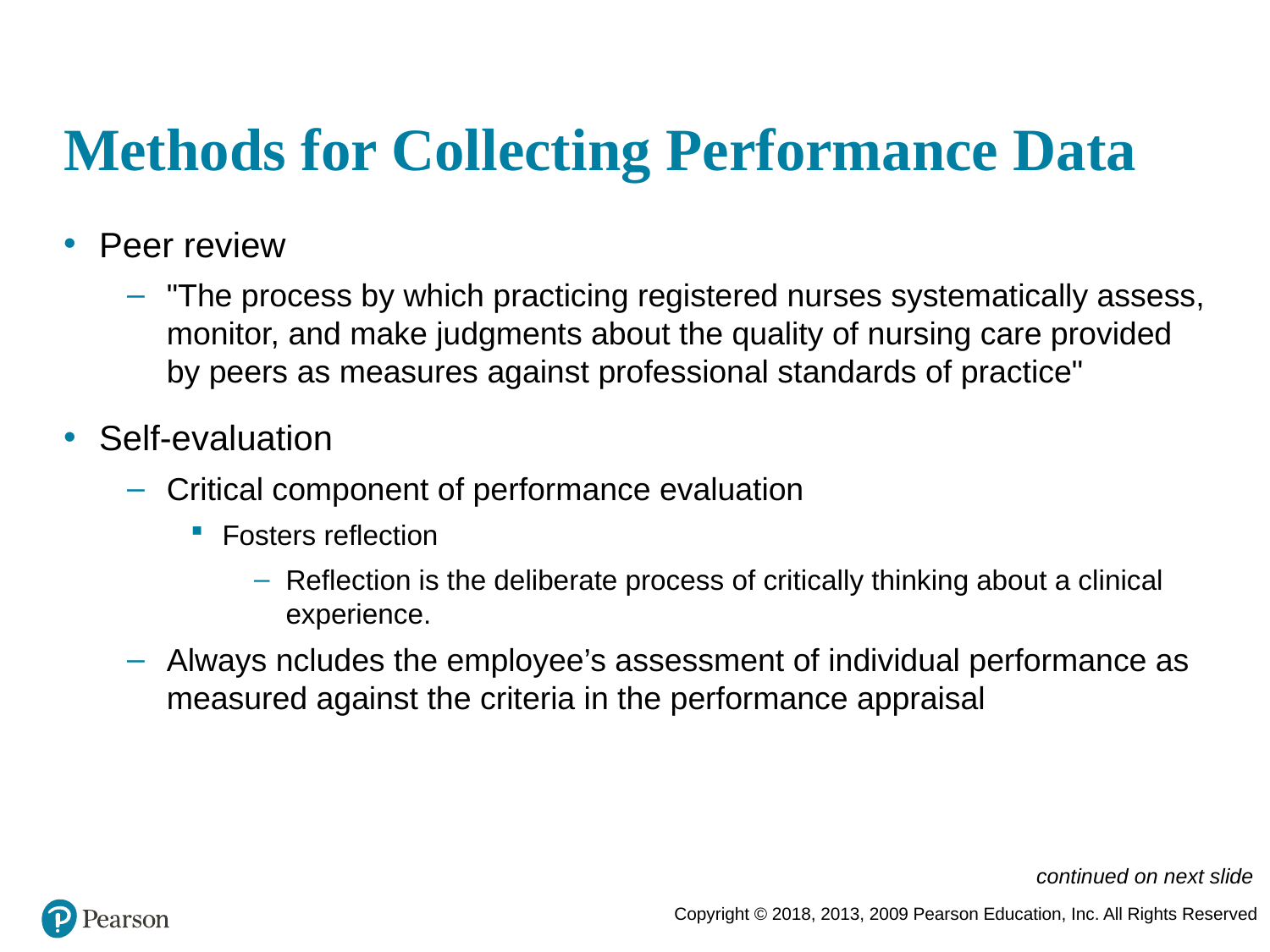

# Methods for Collecting Performance Data
Peer review
"The process by which practicing registered nurses systematically assess, monitor, and make judgments about the quality of nursing care provided by peers as measures against professional standards of practice"
Self-evaluation
Critical component of performance evaluation
Fosters reflection
Reflection is the deliberate process of critically thinking about a clinical experience.
Always ncludes the employee’s assessment of individual performance as measured against the criteria in the performance appraisal
continued on next slide